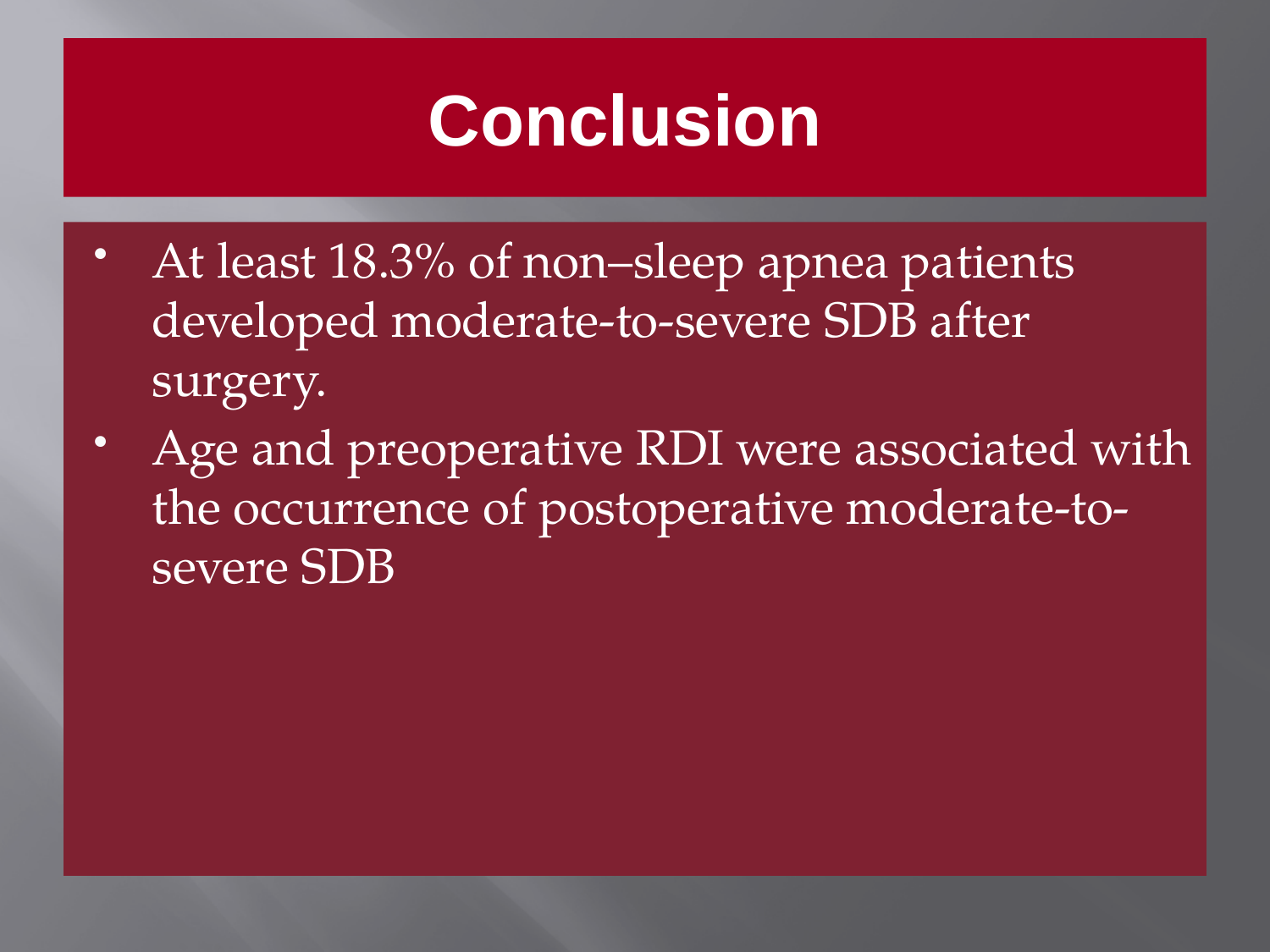

# Conclusion
At least 18.3% of non–sleep apnea patients developed moderate-to-severe SDB after surgery.
Age and preoperative RDI were associated with the occurrence of postoperative moderate-to-severe SDB